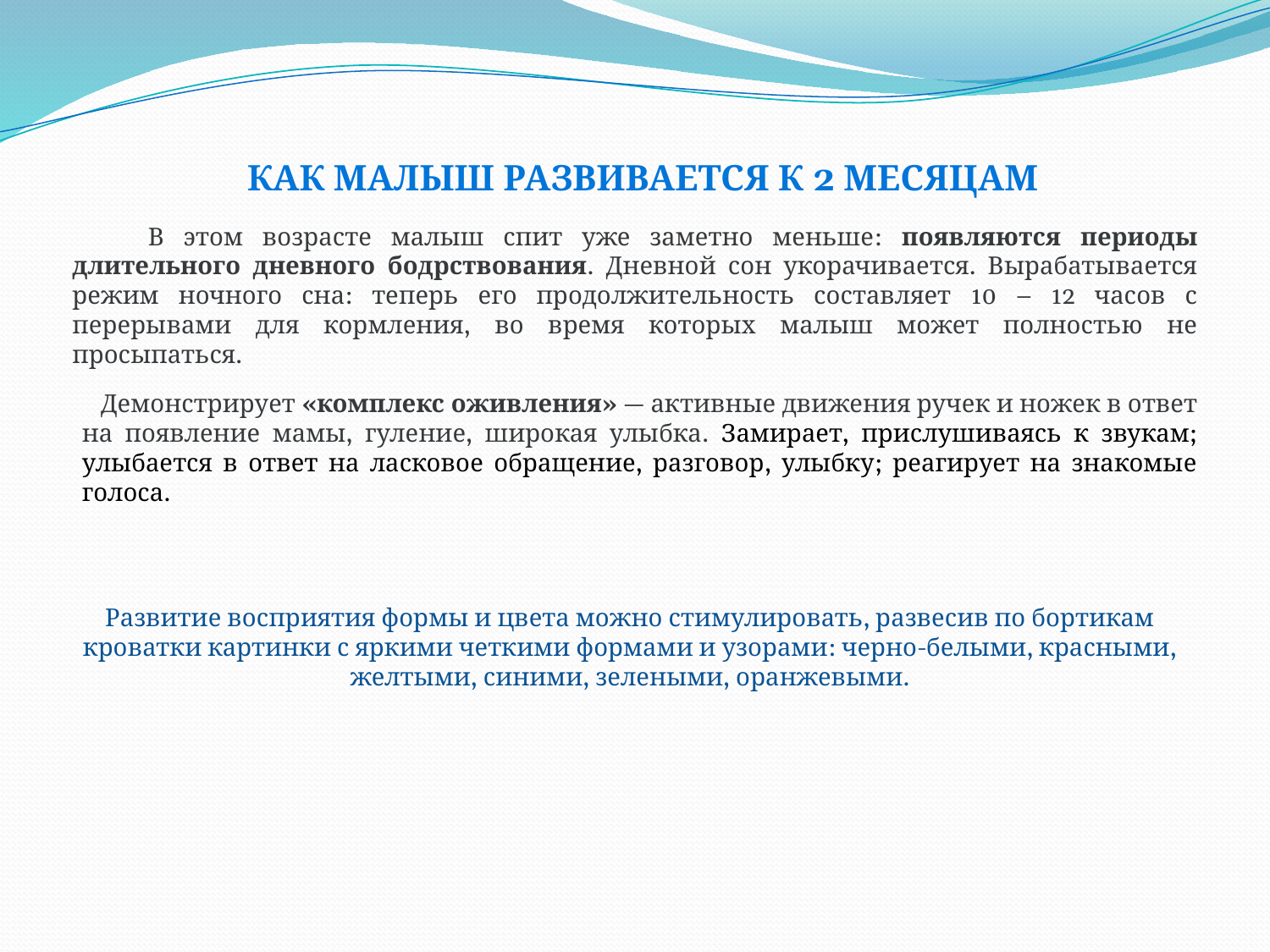

КАК МАЛЫШ РАЗВИВАЕТСЯ К 2 МЕСЯЦАМ
    В этом возрасте малыш спит уже заметно меньше: появляются периоды длительного дневного бодрствования. Дневной сон укорачивается. Вырабатывается режим ночного сна: теперь его продолжительность составляет 10 – 12 часов с перерывами для кормления, во время которых малыш может полностью не просыпаться.

   Демонстрирует «комплекс оживления» — активные движения ручек и ножек в ответ на появление мамы, гуление, широкая улыбка. Замирает, прислушиваясь к звукам; улыбается в ответ на ласковое обращение, разговор, улыбку; реагирует на знакомые голоса.

Развитие восприятия формы и цвета можно стимулировать, развесив по бортикам кроватки картинки с яркими четкими формами и узорами: черно-белыми, красными, желтыми, синими, зелеными, оранжевыми.